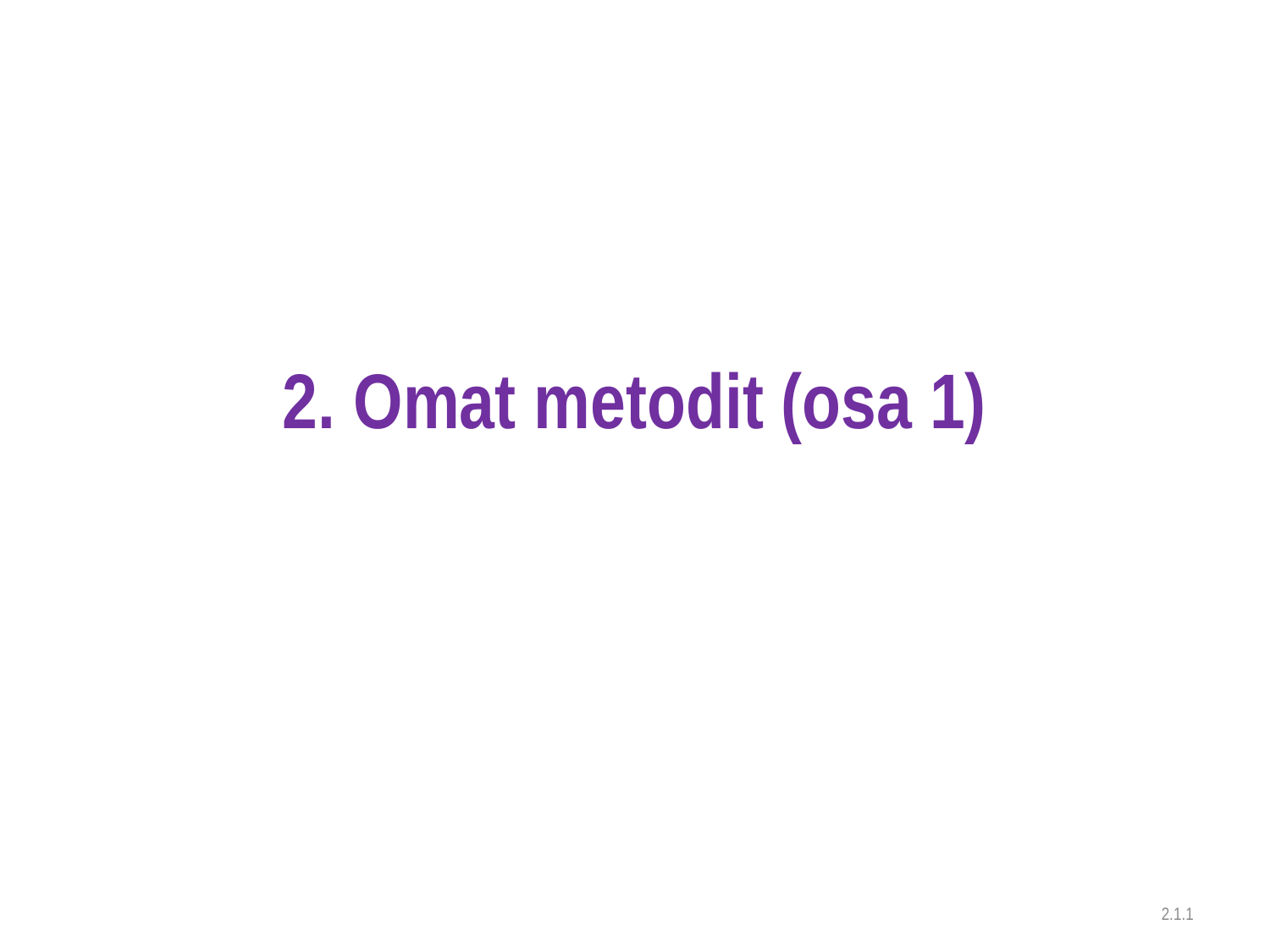

# 2. Omat metodit (osa 1)

2.1.1